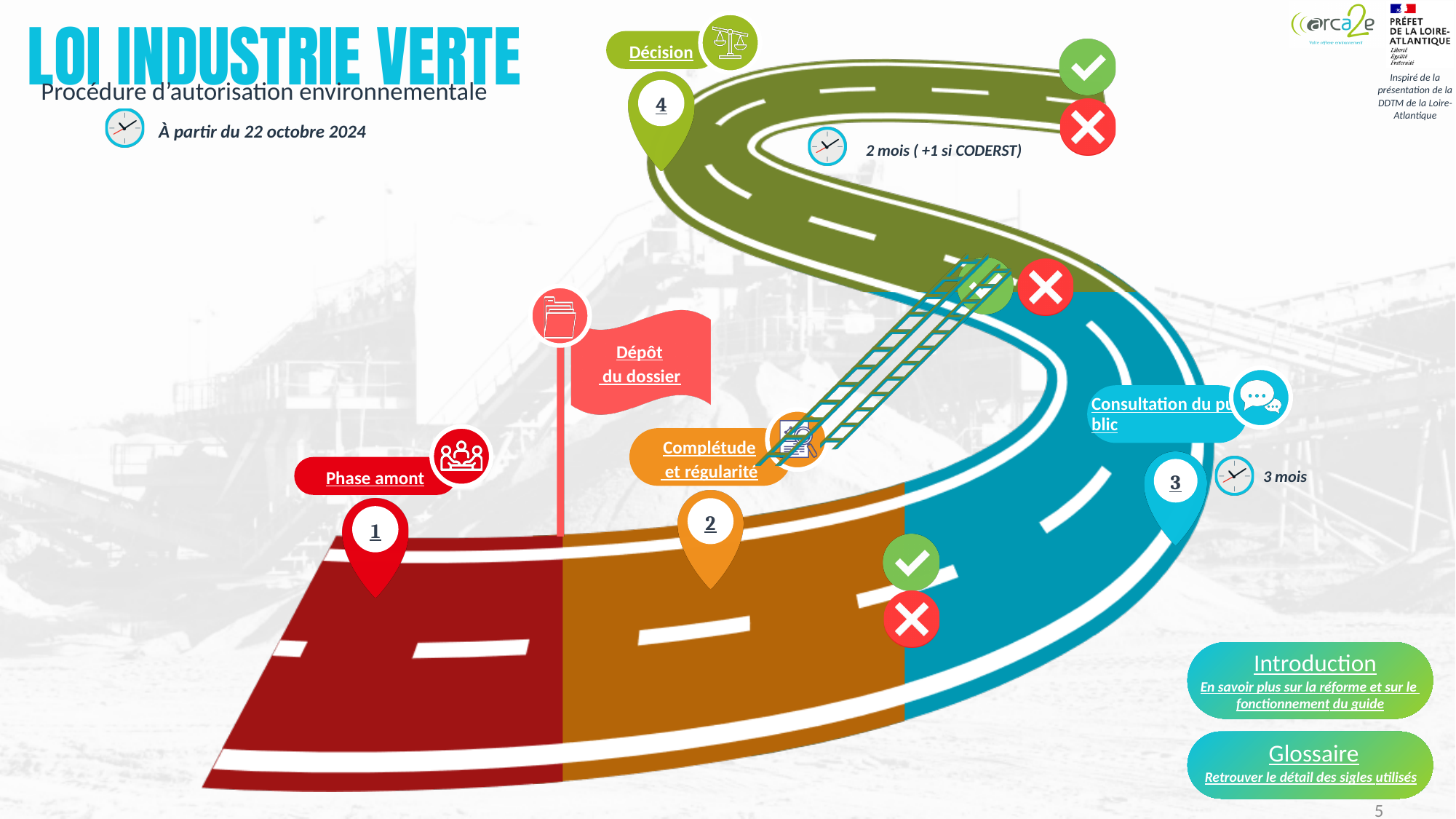

LOI INDUSTRIE VERTE

Décision

Procédure d’autorisation environnementale
Inspiré de la présentation de la DDTM de la Loire-Atlantique

4

À partir du 22 octobre 2024

2 mois ( +1 si CODERST)

Dépôt du dossier

Consultation du public

Complétude et régularité

3

3 mois
Phase amont

2

1

Introduction

En savoir plus sur la réforme et sur le fonctionnement du guide

Glossaire
Retrouver le détail des sigles utilisés
5